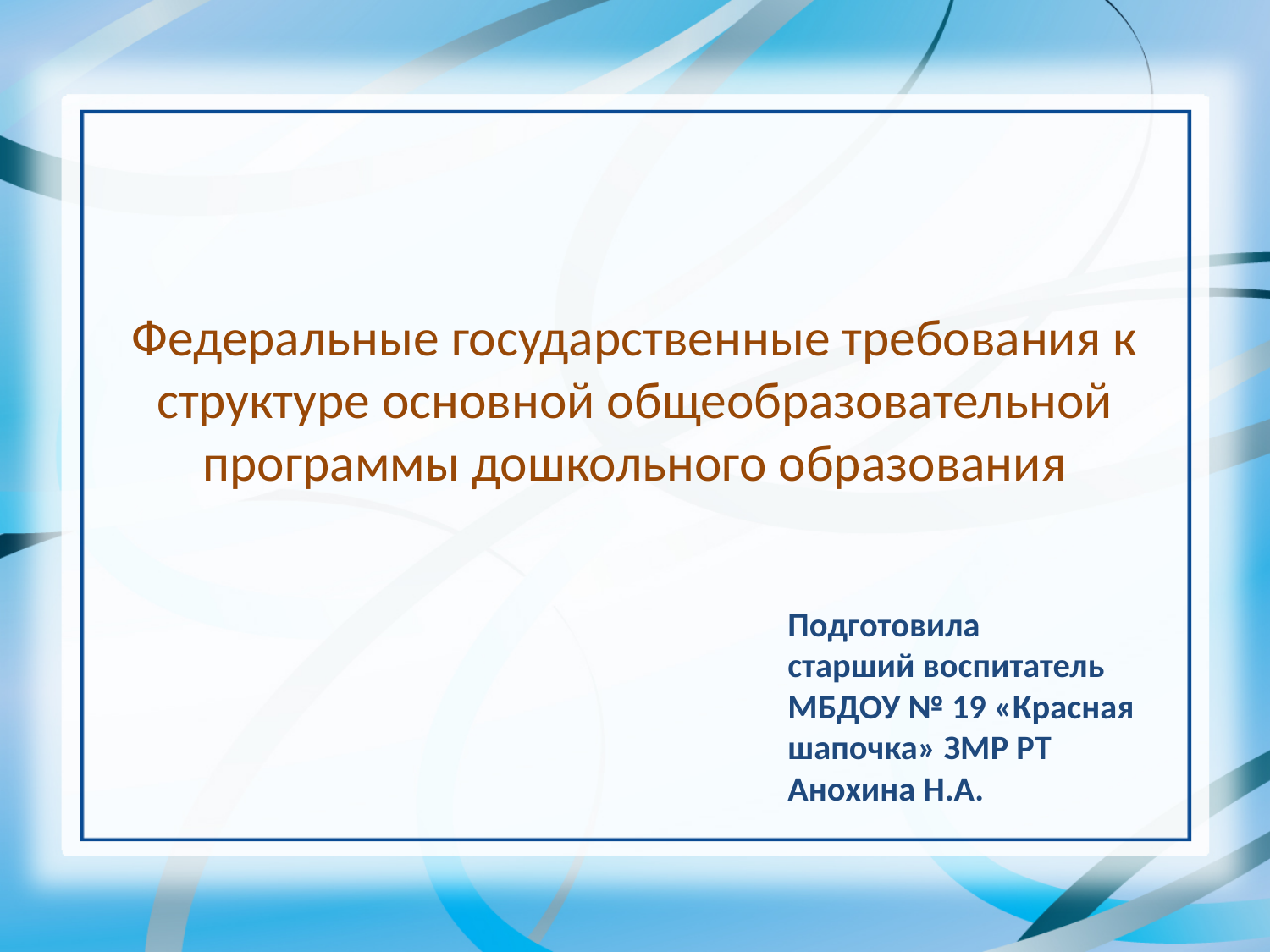

# Федеральные государственные требования к структуре основной общеобразовательной программы дошкольного образования
Подготовила
старший воспитатель
МБДОУ № 19 «Красная шапочка» ЗМР РТ
Анохина Н.А.